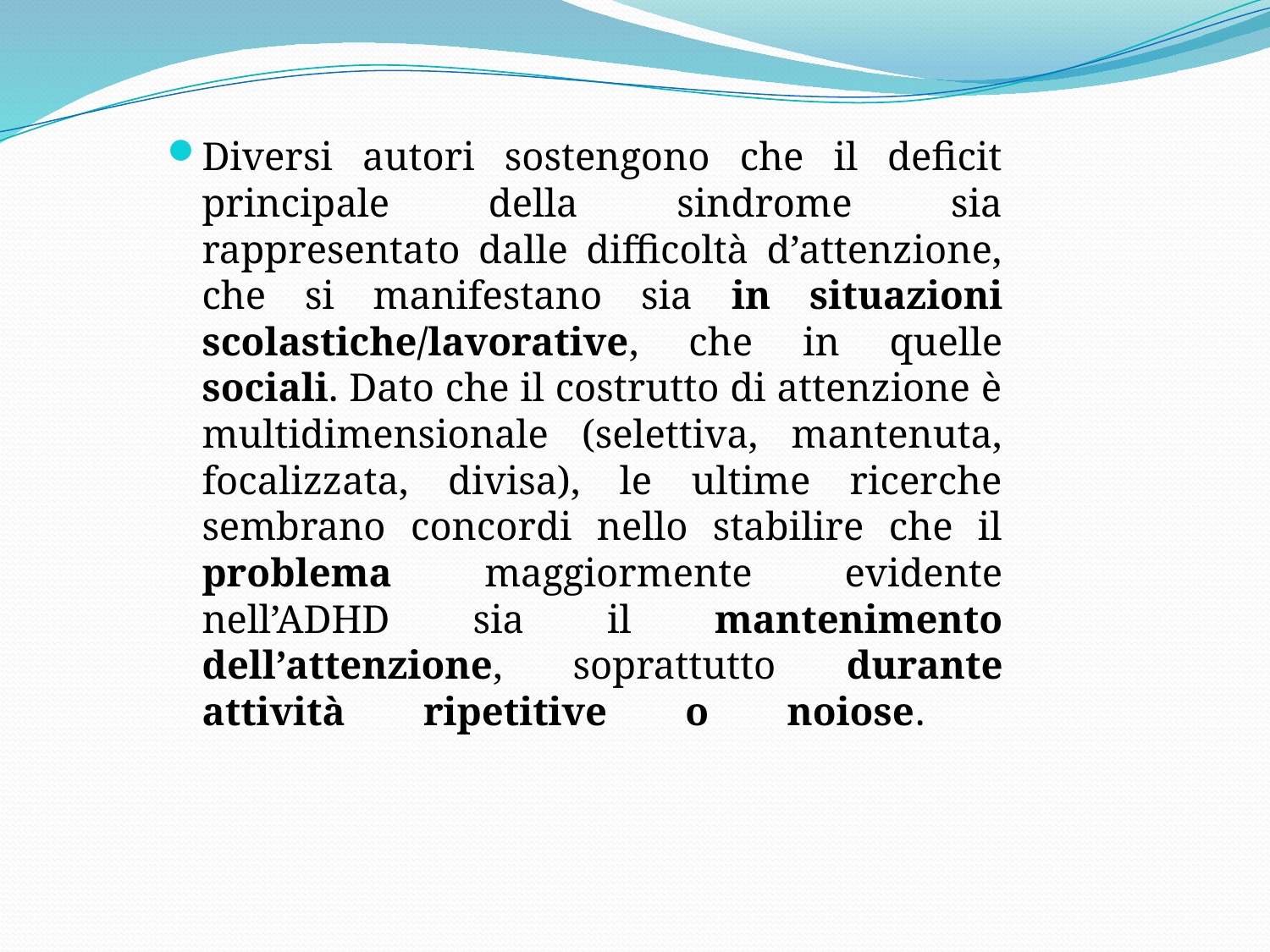

Diversi autori sostengono che il deficit principale della sindrome sia rappresentato dalle difficoltà d’attenzione, che si manifestano sia in situazioni scolastiche/lavorative, che in quelle sociali. Dato che il costrutto di attenzione è multidimensionale (selettiva, mantenuta, focalizzata, divisa), le ultime ricerche sembrano concordi nello stabilire che il problema maggiormente evidente nell’ADHD sia il mantenimento dell’attenzione, soprattutto durante attività ripetitive o noiose.